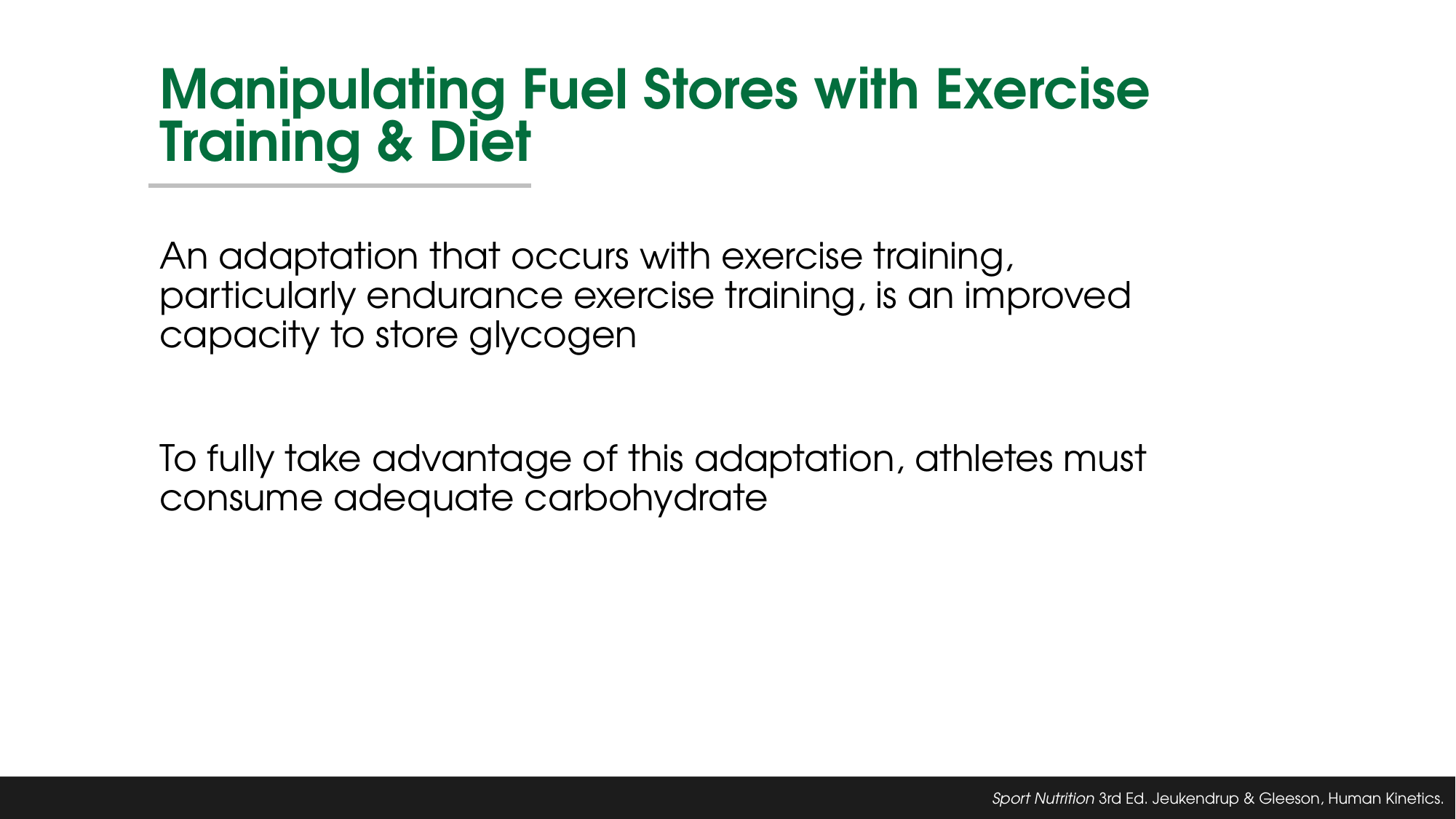

# Manipulating Fuel Stores with Exercise Training & Diet
An adaptation that occurs with exercise training, particularly endurance exercise training, is an improved capacity to store glycogen

To fully take advantage of this adaptation, athletes must consume adequate carbohydrate
Sport Nutrition 3rd Ed. Jeukendrup & Gleeson, Human Kinetics.